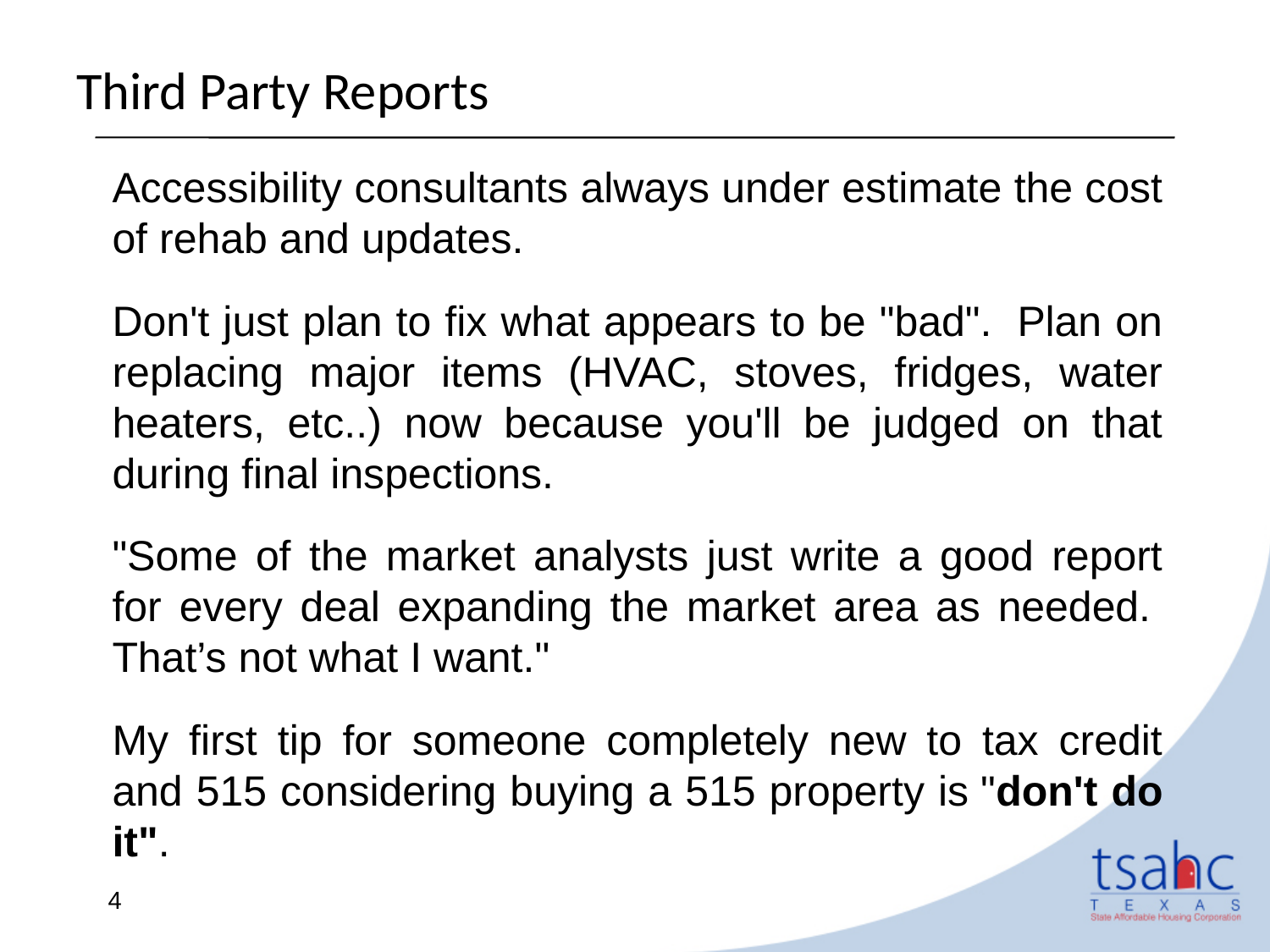

# Third Party Reports
Accessibility consultants always under estimate the cost of rehab and updates.
Don't just plan to fix what appears to be "bad".  Plan on replacing major items (HVAC, stoves, fridges, water heaters, etc..) now because you'll be judged on that during final inspections.
"Some of the market analysts just write a good report for every deal expanding the market area as needed.  That’s not what I want."
My first tip for someone completely new to tax credit and 515 considering buying a 515 property is "don't do it".
4